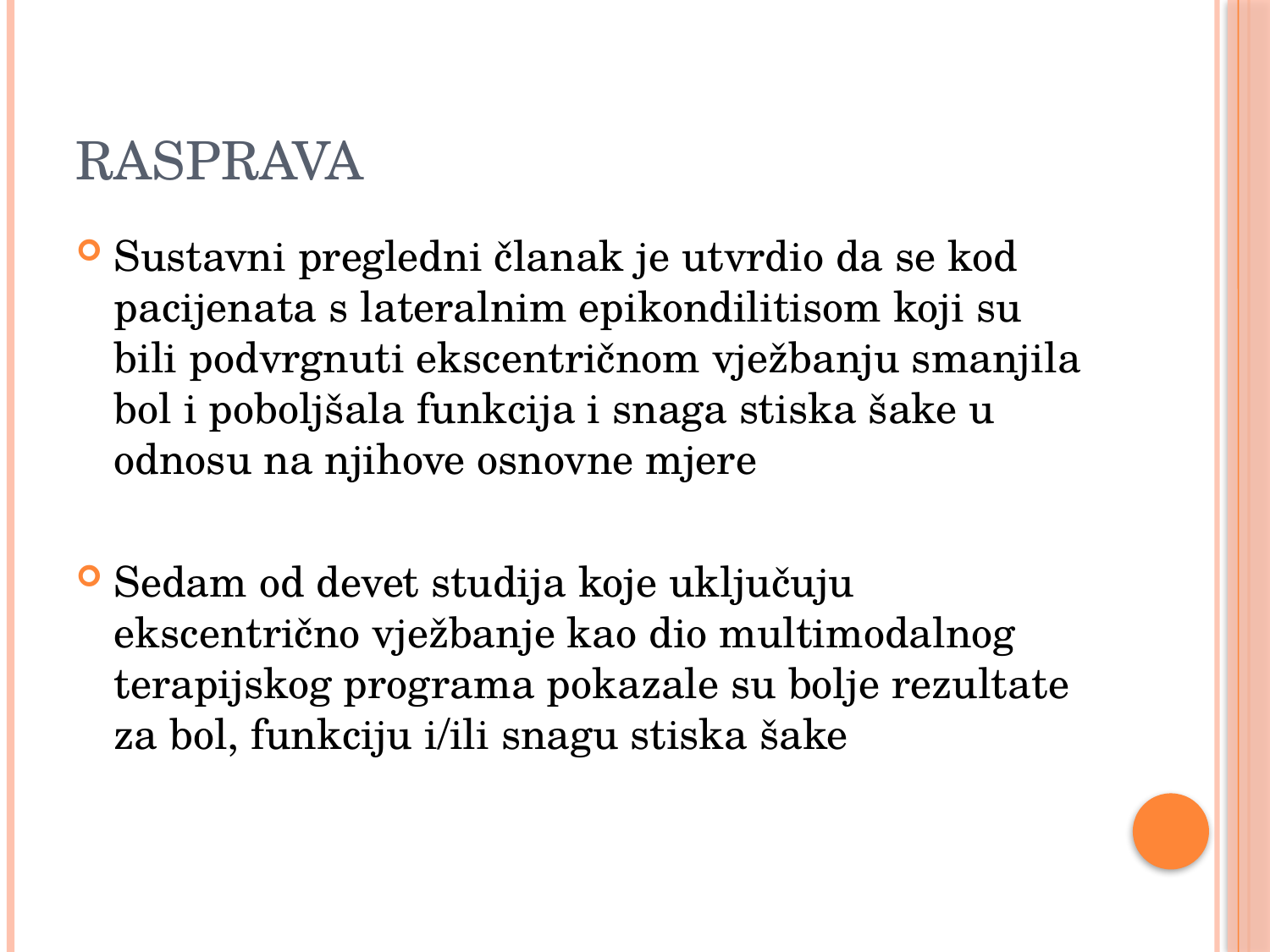

# Rasprava
Sustavni pregledni članak je utvrdio da se kod pacijenata s lateralnim epikondilitisom koji su bili podvrgnuti ekscentričnom vježbanju smanjila bol i poboljšala funkcija i snaga stiska šake u odnosu na njihove osnovne mjere

Sedam od devet studija koje uključuju ekscentrično vježbanje kao dio multimodalnog terapijskog programa pokazale su bolje rezultate za bol, funkciju i/ili snagu stiska šake